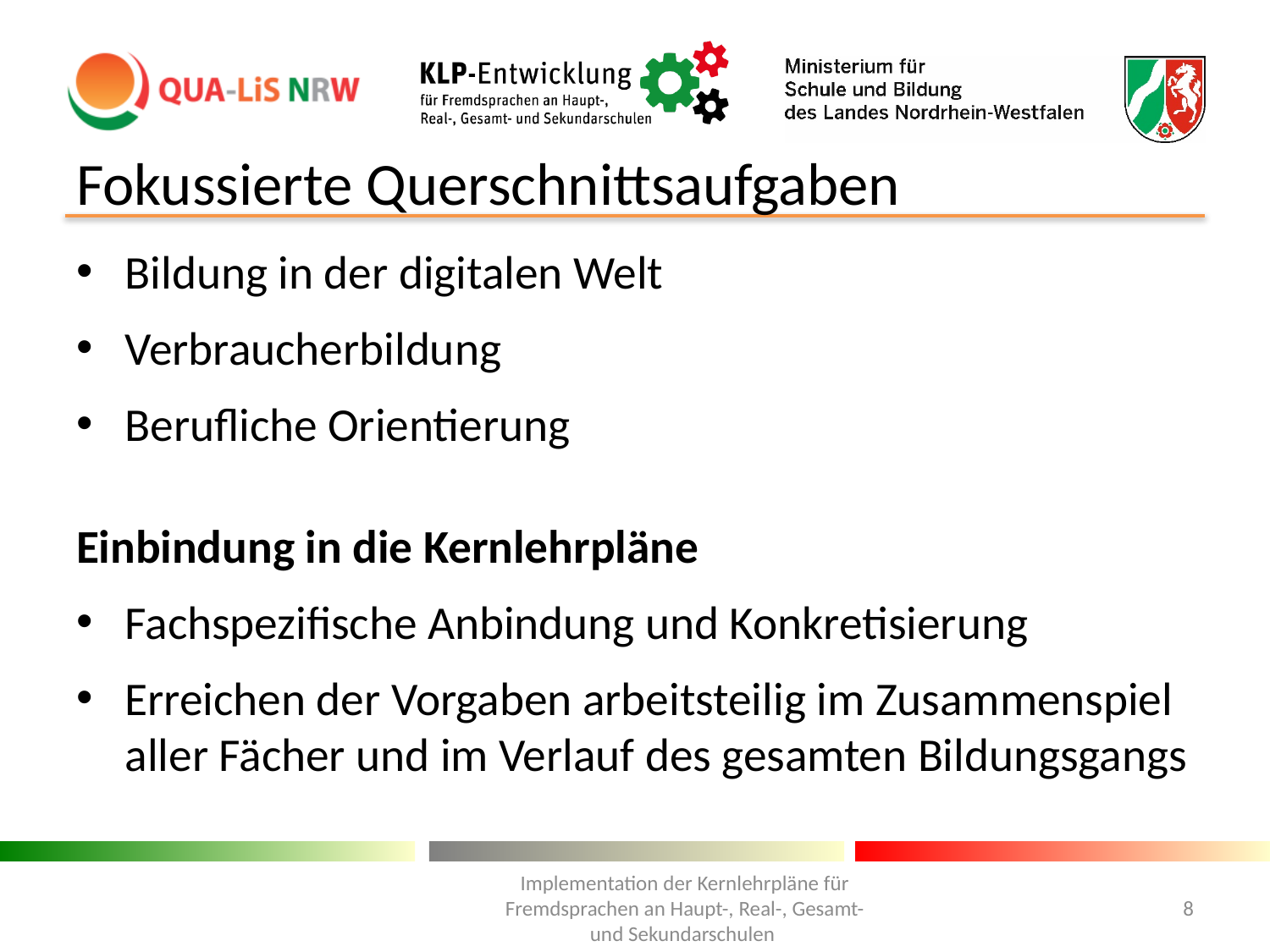

# Fokussierte Querschnittsaufgaben
Bildung in der digitalen Welt
Verbraucherbildung
Berufliche Orientierung
Einbindung in die Kernlehrpläne
Fachspezifische Anbindung und Konkretisierung
Erreichen der Vorgaben arbeitsteilig im Zusammenspiel aller Fächer und im Verlauf des gesamten Bildungsgangs

Implementation der Kernlehrpläne für Fremdsprachen an Haupt-, Real-, Gesamt- und Sekundarschulen
8